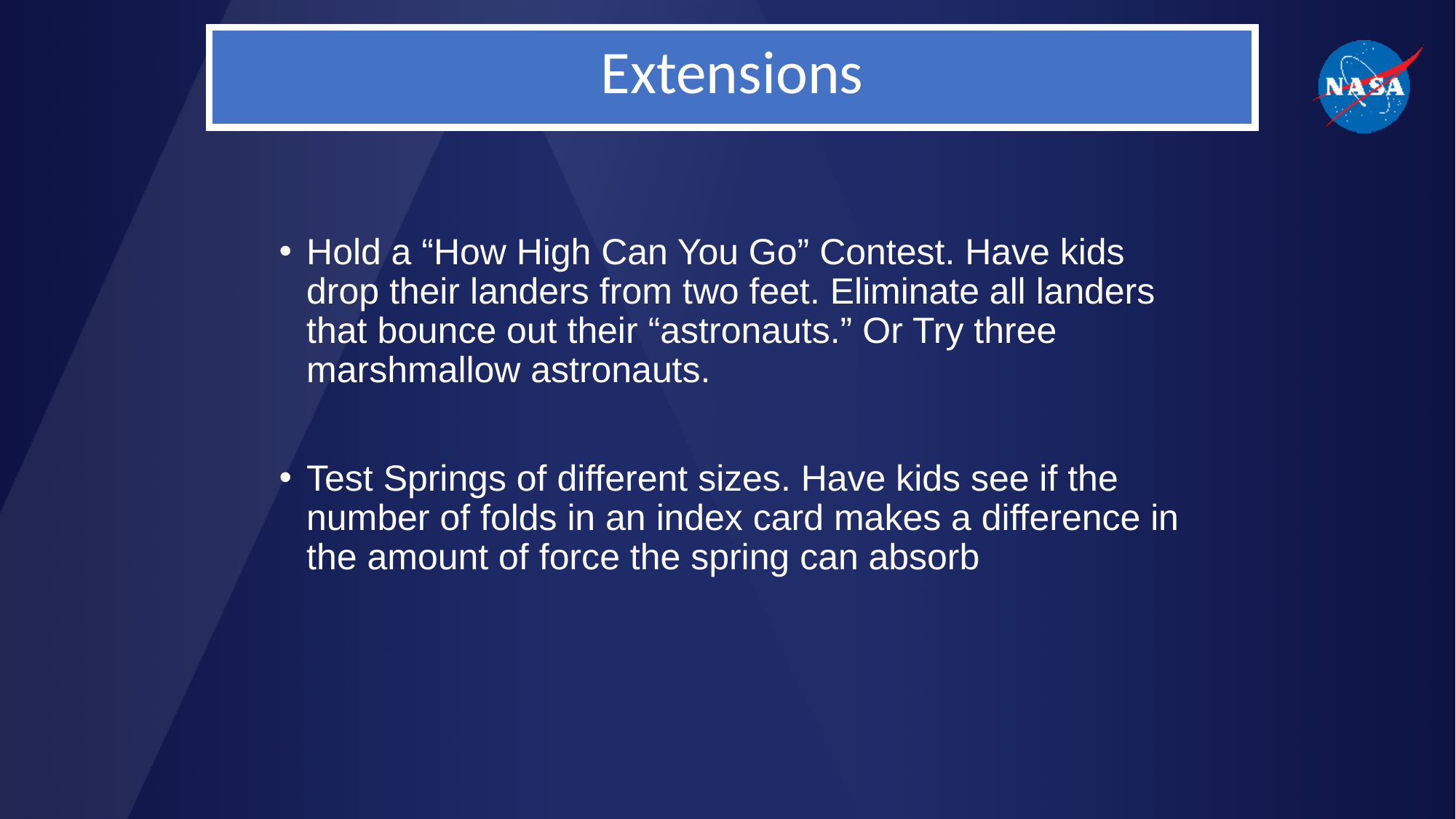

Extensions
Hold a “How High Can You Go” Contest. Have kids drop their landers from two feet. Eliminate all landers that bounce out their “astronauts.” Or Try three marshmallow astronauts.

Test Springs of different sizes. Have kids see if the number of folds in an index card makes a difference in the amount of force the spring can absorb